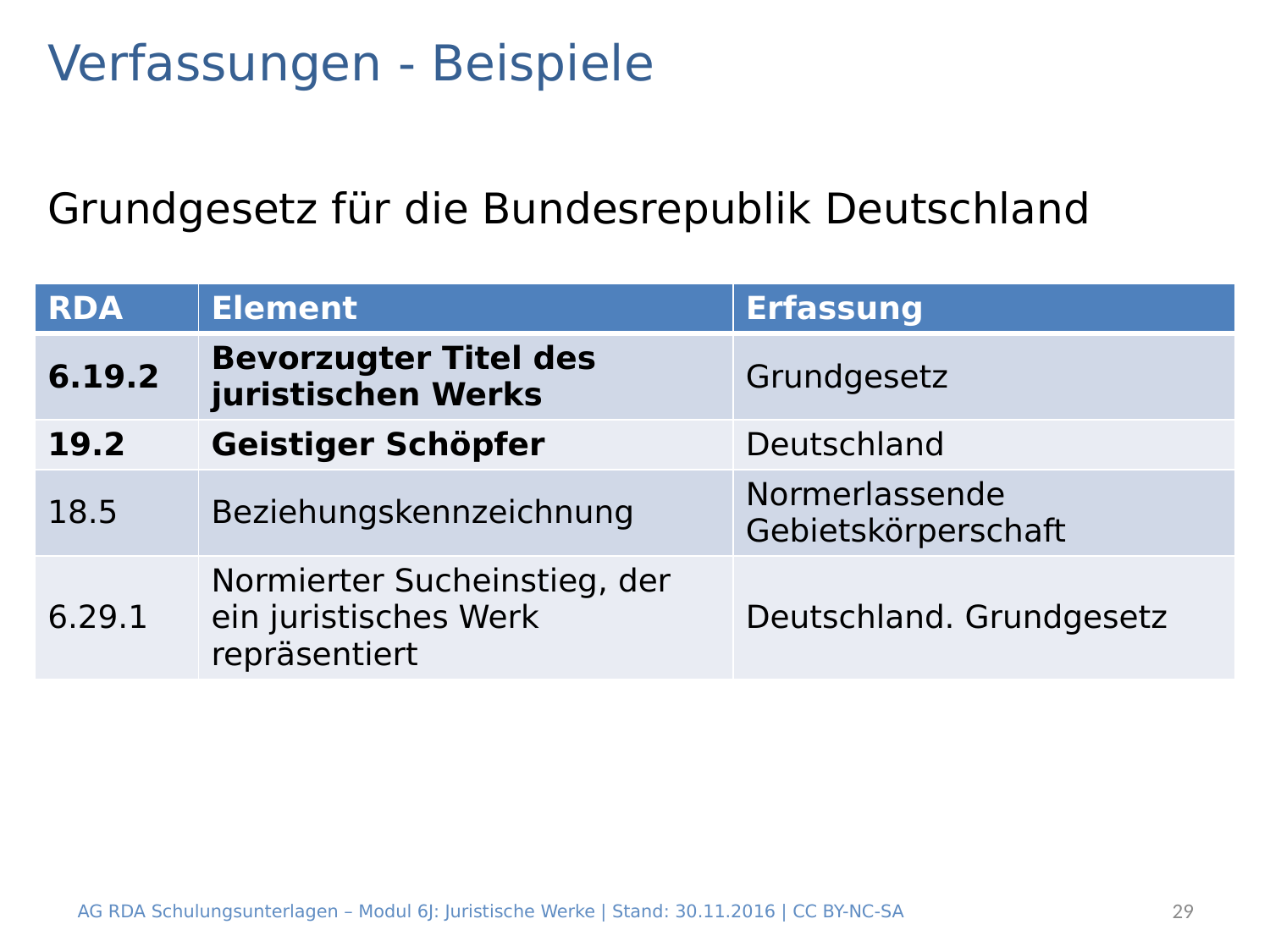

# Verfassungen - Beispiele

Grundgesetz für die Bundesrepublik Deutschland
| RDA | Element | Erfassung |
| --- | --- | --- |
| 6.19.2 | Bevorzugter Titel des juristischen Werks | Grundgesetz |
| 19.2 | Geistiger Schöpfer | Deutschland |
| 18.5 | Beziehungskennzeichnung | Normerlassende Gebietskörperschaft |
| 6.29.1 | Normierter Sucheinstieg, der ein juristisches Werk repräsentiert | Deutschland. Grundgesetz |
AG RDA Schulungsunterlagen – Modul 6J: Juristische Werke | Stand: 30.11.2016 | CC BY-NC-SA
29